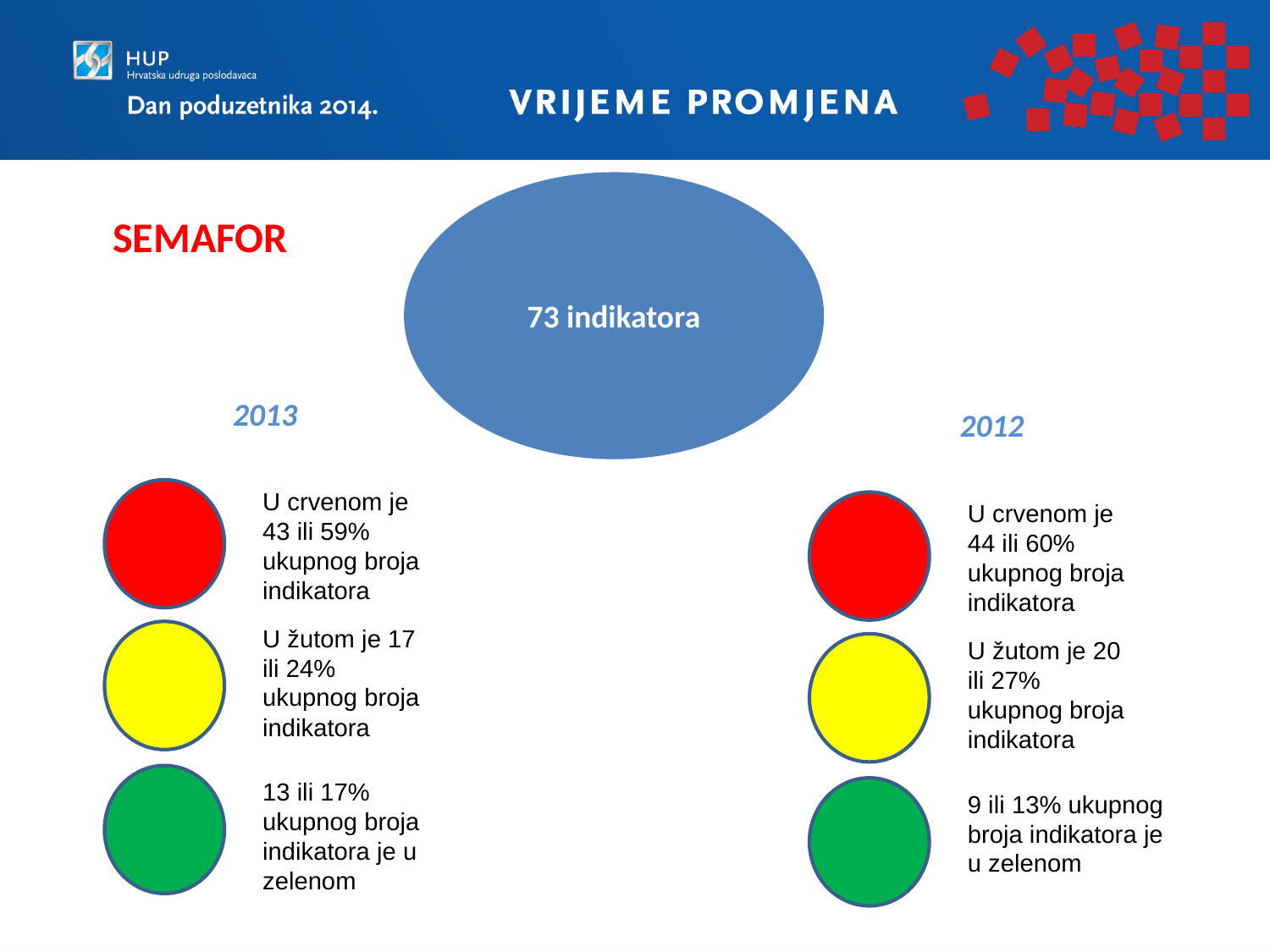

73 indikatora

# SEMAFOR
2013
2012

U crvenom je 43 ili 59% ukupnog broja indikatora

U crvenom je 44 ili 60% ukupnog broja indikatora
U žutom je 17 ili 24% ukupnog broja indikatora

U žutom je 20 ili 27% ukupnog broja indikatora

13 ili 17% ukupnog broja indikatora je u zelenom

9 ili 13% ukupnog broja indikatora je u zelenom